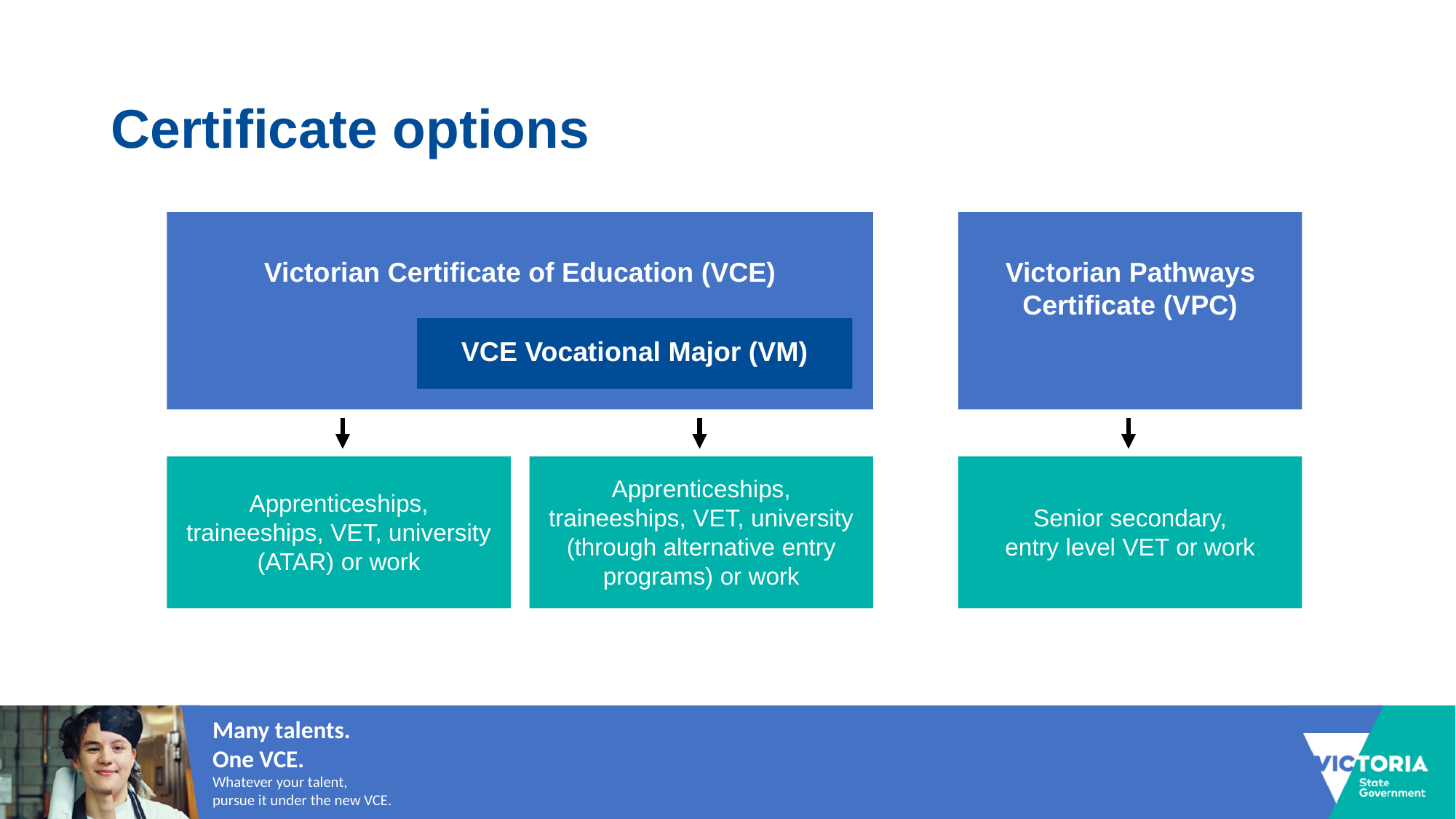

# Certificate options
Victorian Certificate of Education (VCE)
Victorian Pathways Certificate (VPC)
VCE Vocational Major (VM)
Apprenticeships, traineeships, VET, university (ATAR) or work
Apprenticeships, traineeships, VET, university (through alternative entry programs) or work
Senior secondary,
entry level VET or work